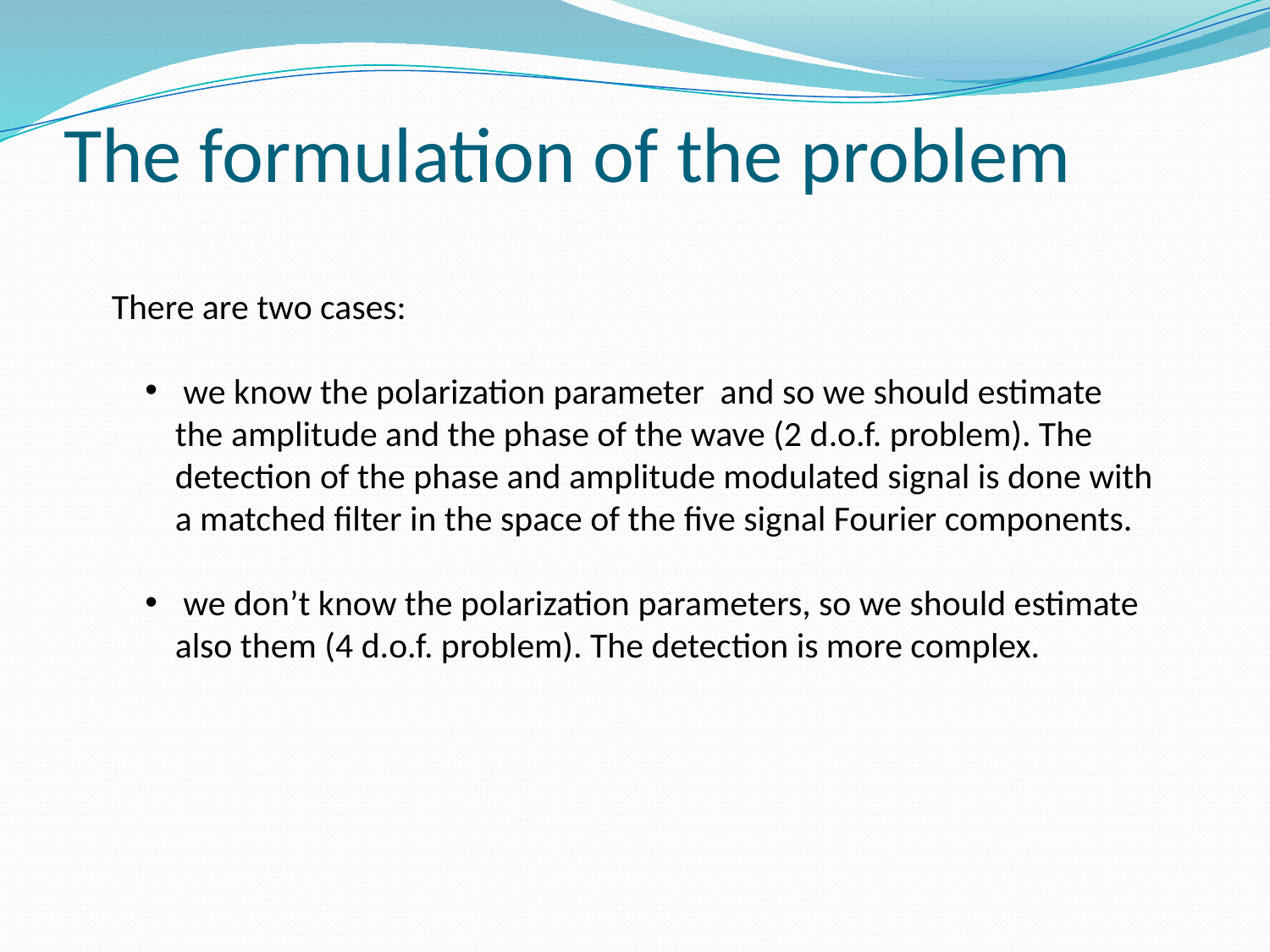

# The formulation of the problem
There are two cases:

 we know the polarization parameter  and so we should estimate the amplitude and the phase of the wave (2 d.o.f. problem). The detection of the phase and amplitude modulated signal is done with a matched filter in the space of the five signal Fourier components.

 we don’t know the polarization parameters, so we should estimate also them (4 d.o.f. problem). The detection is more complex.